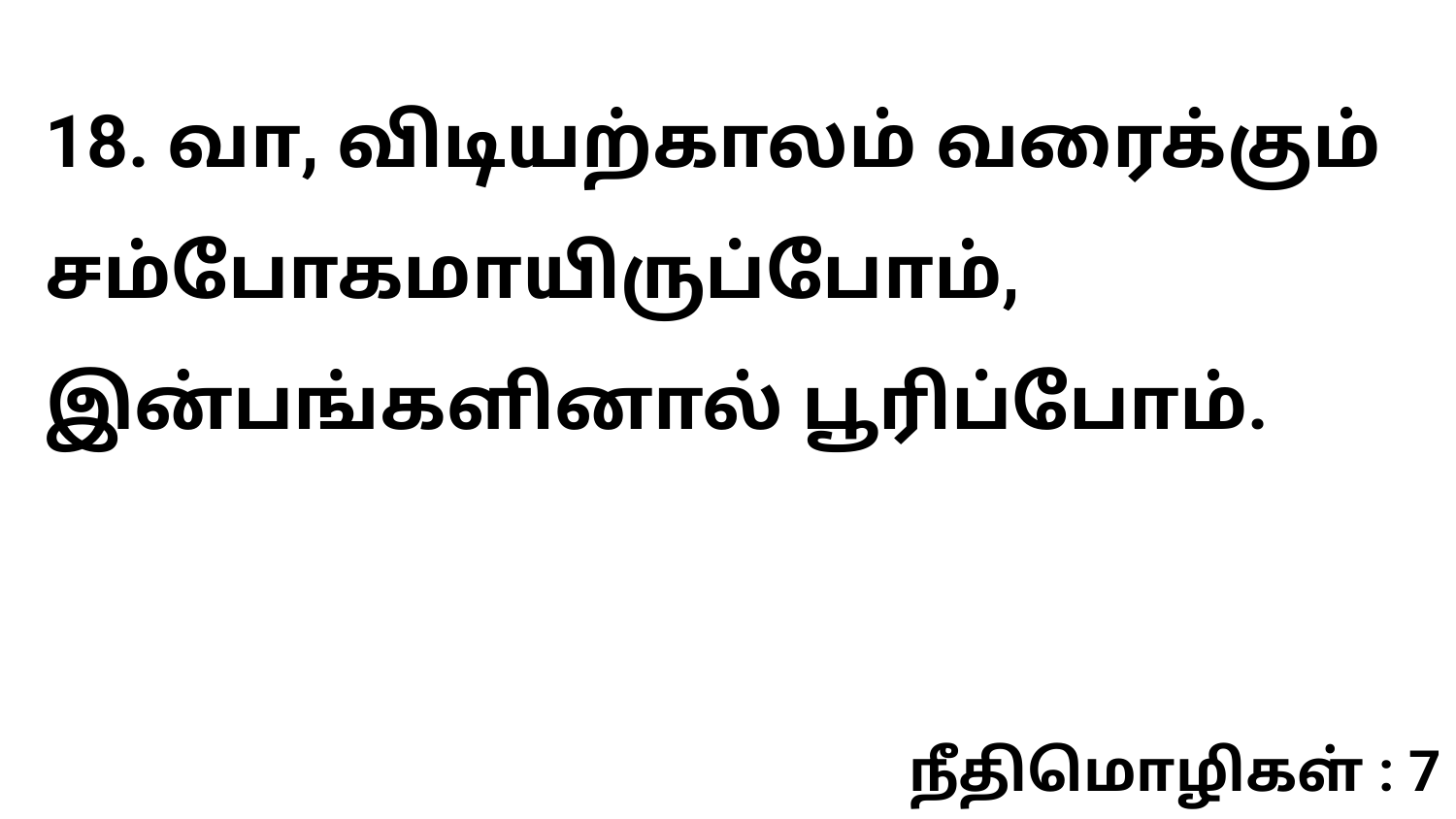

18. வா, விடியற்காலம் வரைக்கும் சம்போகமாயிருப்போம், இன்பங்களினால் பூரிப்போம்.
நீதிமொழிகள் : 7